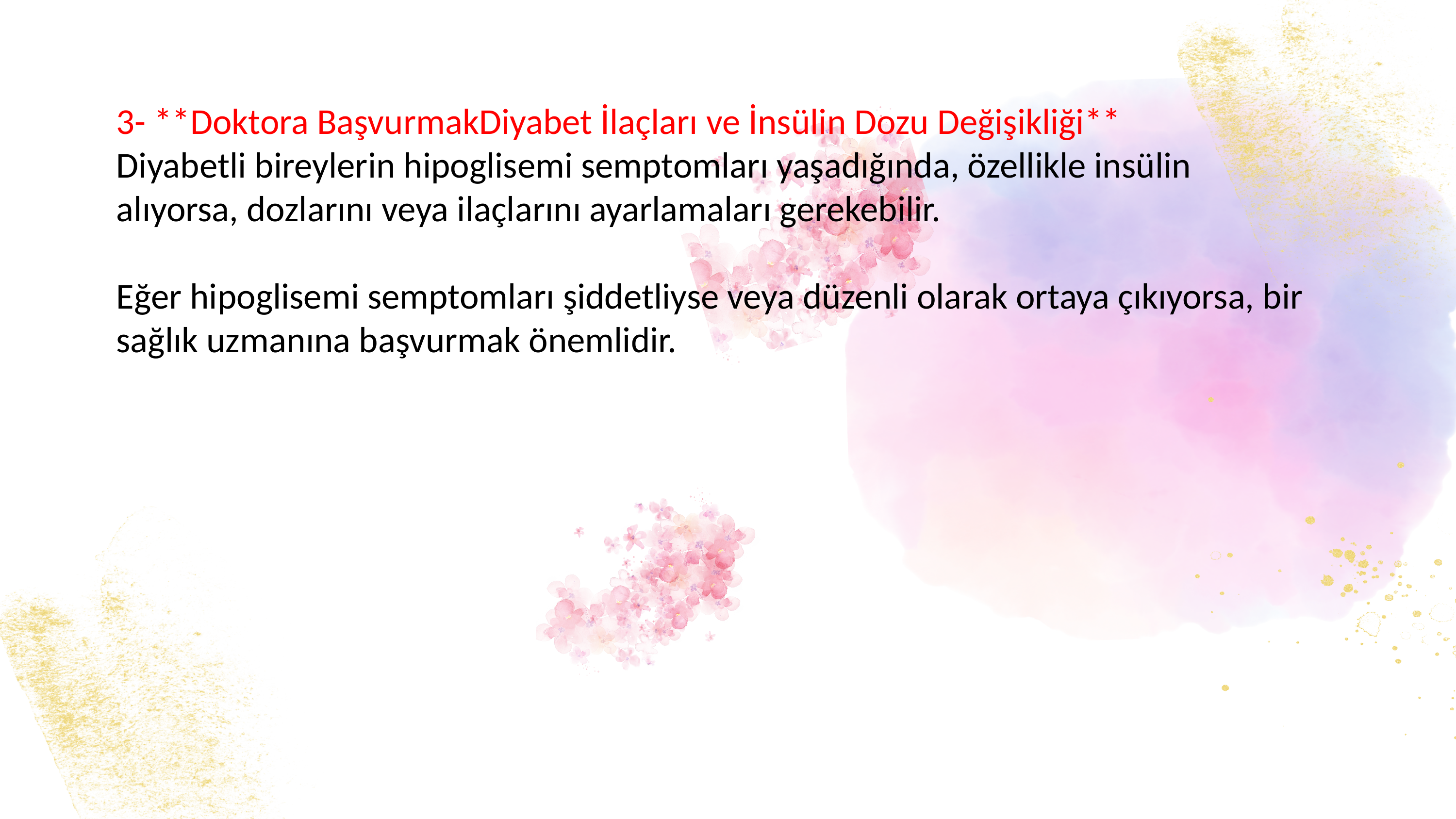

3- **Doktora BaşvurmakDiyabet İlaçları ve İnsülin Dozu Değişikliği**
Diyabetli bireylerin hipoglisemi semptomları yaşadığında, özellikle insülin alıyorsa, dozlarını veya ilaçlarını ayarlamaları gerekebilir.

Eğer hipoglisemi semptomları şiddetliyse veya düzenli olarak ortaya çıkıyorsa, bir sağlık uzmanına başvurmak önemlidir.